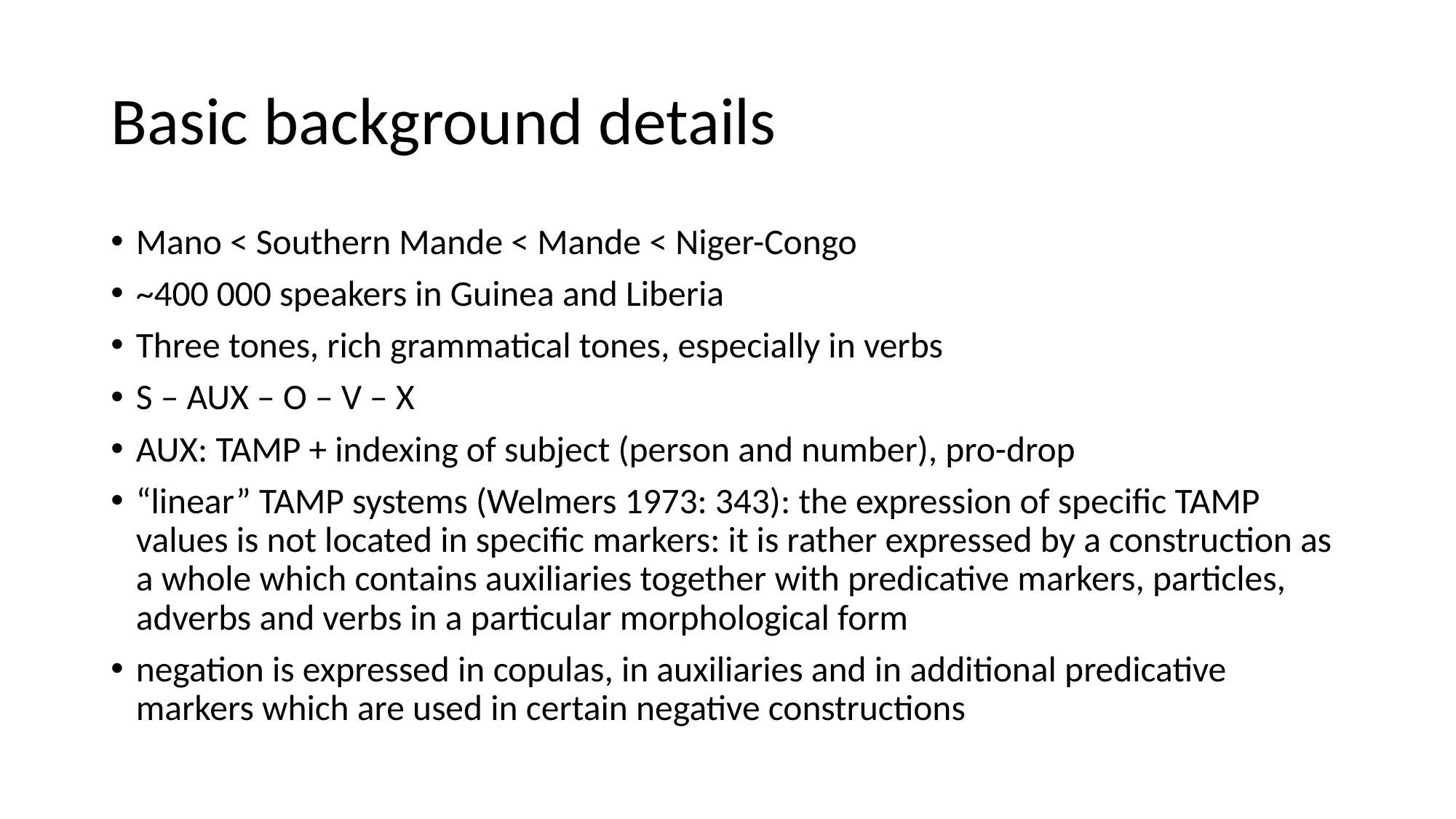

# Basic background details
Mano < Southern Mande < Mande < Niger-Congo
~400 000 speakers in Guinea and Liberia
Three tones, rich grammatical tones, especially in verbs
S – AUX – O – V – X
AUX: TAMP + indexing of subject (person and number), pro-drop
“linear” TAMP systems (Welmers 1973: 343): the expression of specific TAMP values is not located in specific markers: it is rather expressed by a construction as a whole which contains auxiliaries together with predicative markers, particles, adverbs and verbs in a particular morphological form
negation is expressed in copulas, in auxiliaries and in additional predicative markers which are used in certain negative constructions